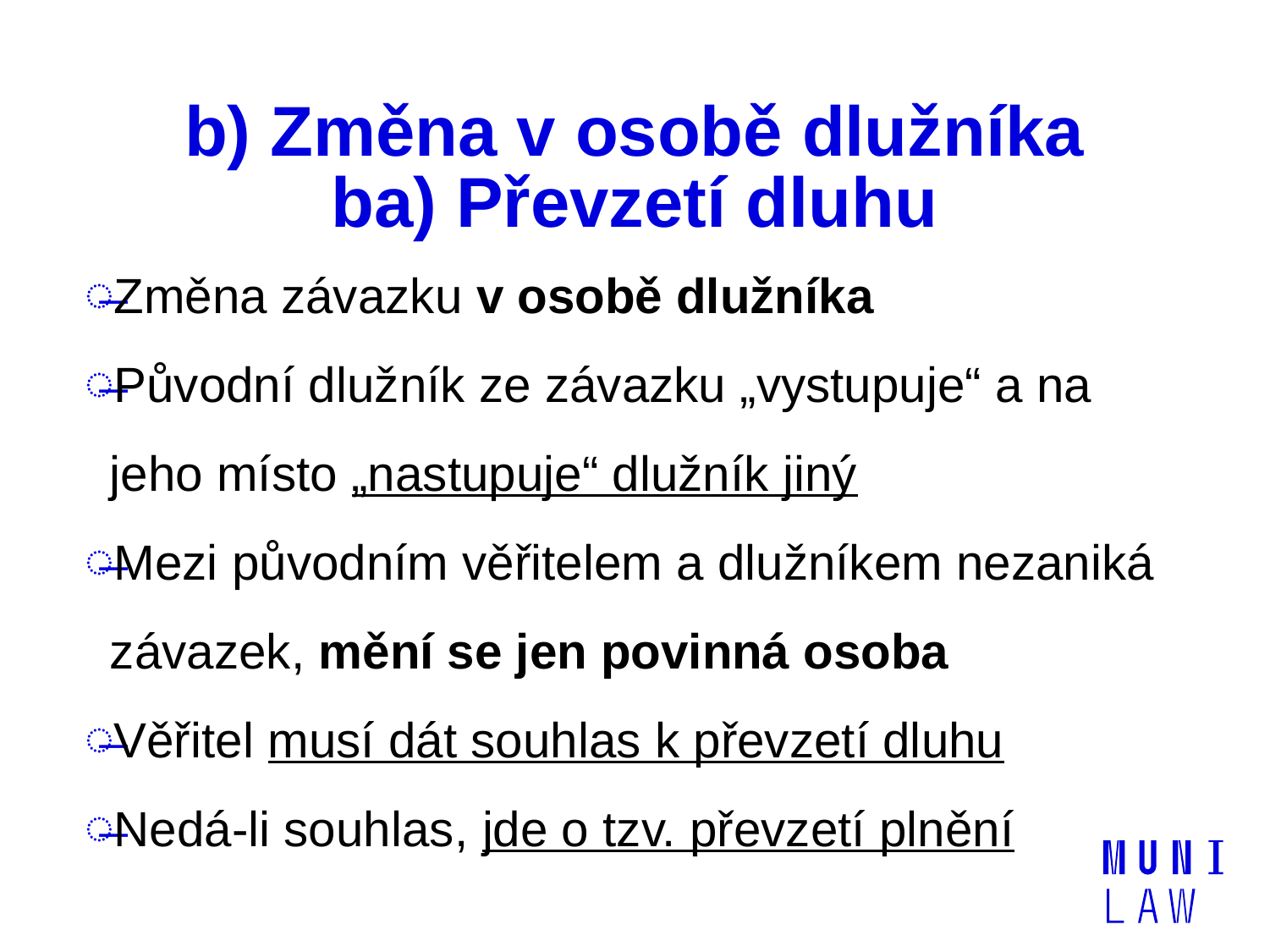

# b) Změna v osobě dlužníka ba) Převzetí dluhu
Změna závazku v osobě dlužníka
Původní dlužník ze závazku „vystupuje“ a na jeho místo „nastupuje“ dlužník jiný
Mezi původním věřitelem a dlužníkem nezaniká závazek, mění se jen povinná osoba
Věřitel musí dát souhlas k převzetí dluhu
Nedá-li souhlas, jde o tzv. převzetí plnění